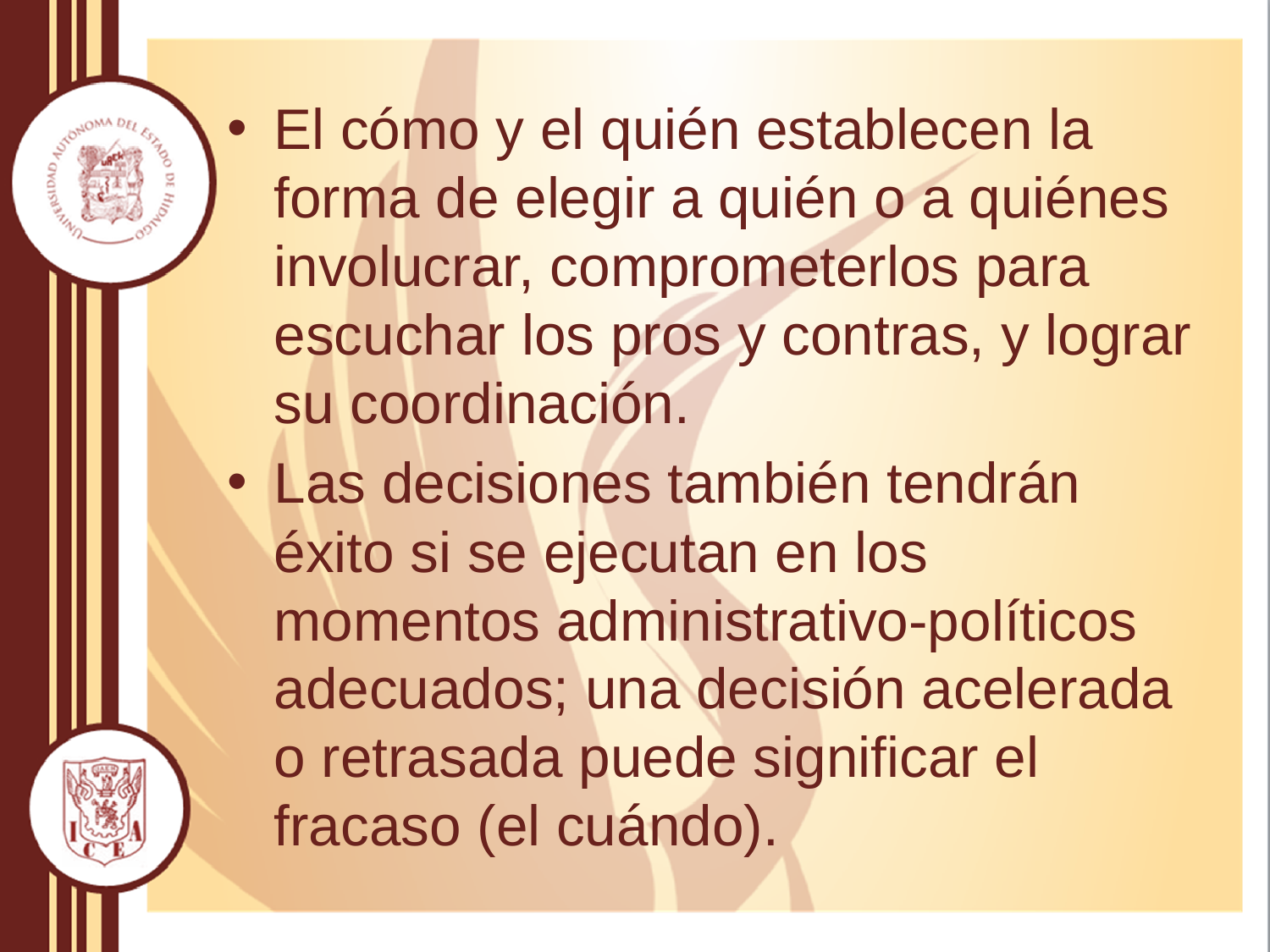

El cómo y el quién establecen la forma de elegir a quién o a quiénes involucrar, comprometerlos para escuchar los pros y contras, y lograr su coordinación.
Las decisiones también tendrán éxito si se ejecutan en los momentos administrativo-políticos adecuados; una decisión acelerada o retrasada puede significar el fracaso (el cuándo).